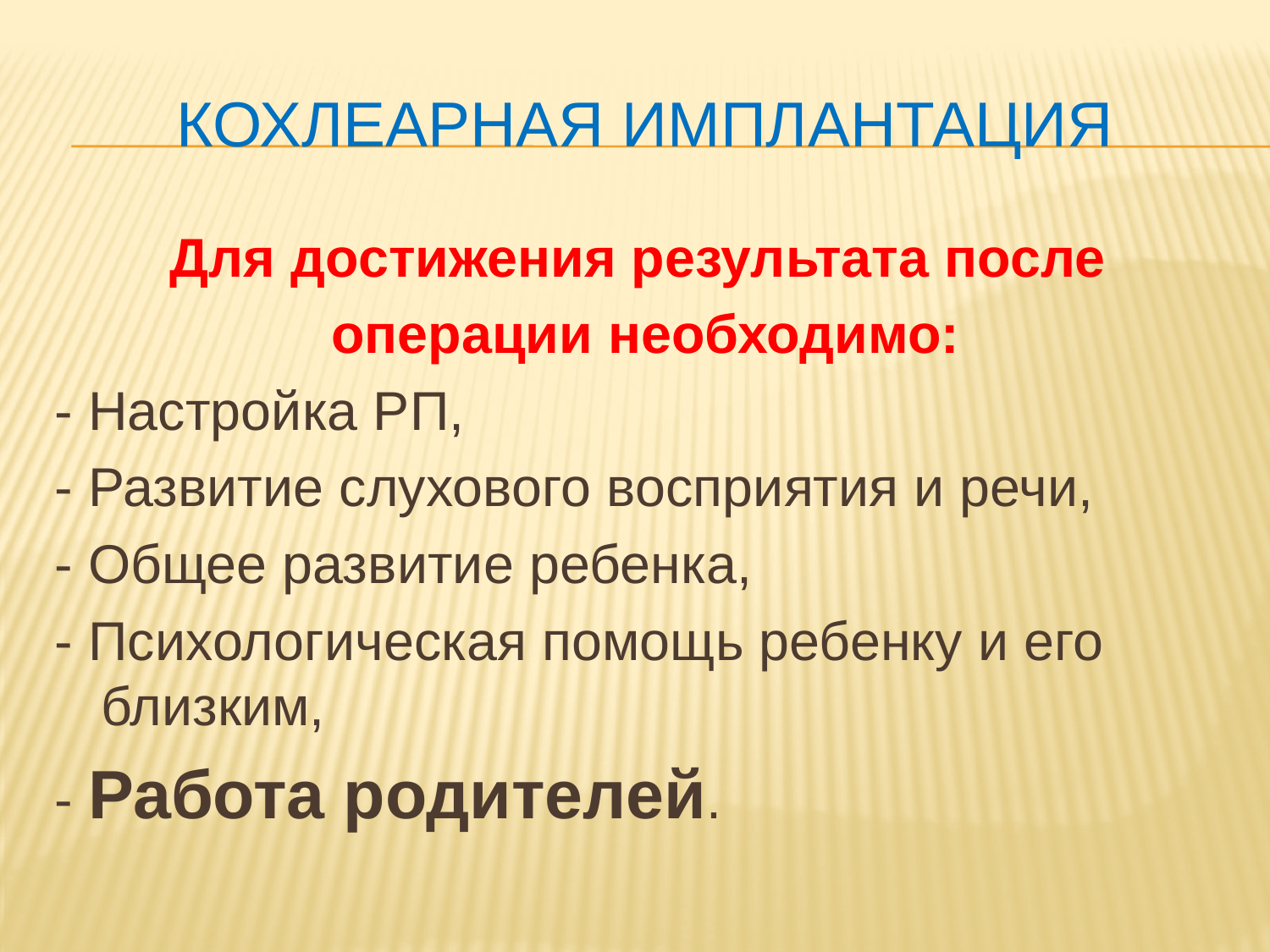

# Кохлеарная имплантация
Для достижения результата после
операции необходимо:
- Настройка РП,
- Развитие слухового восприятия и речи,
- Общее развитие ребенка,
- Психологическая помощь ребенку и его близким,
- Работа родителей.